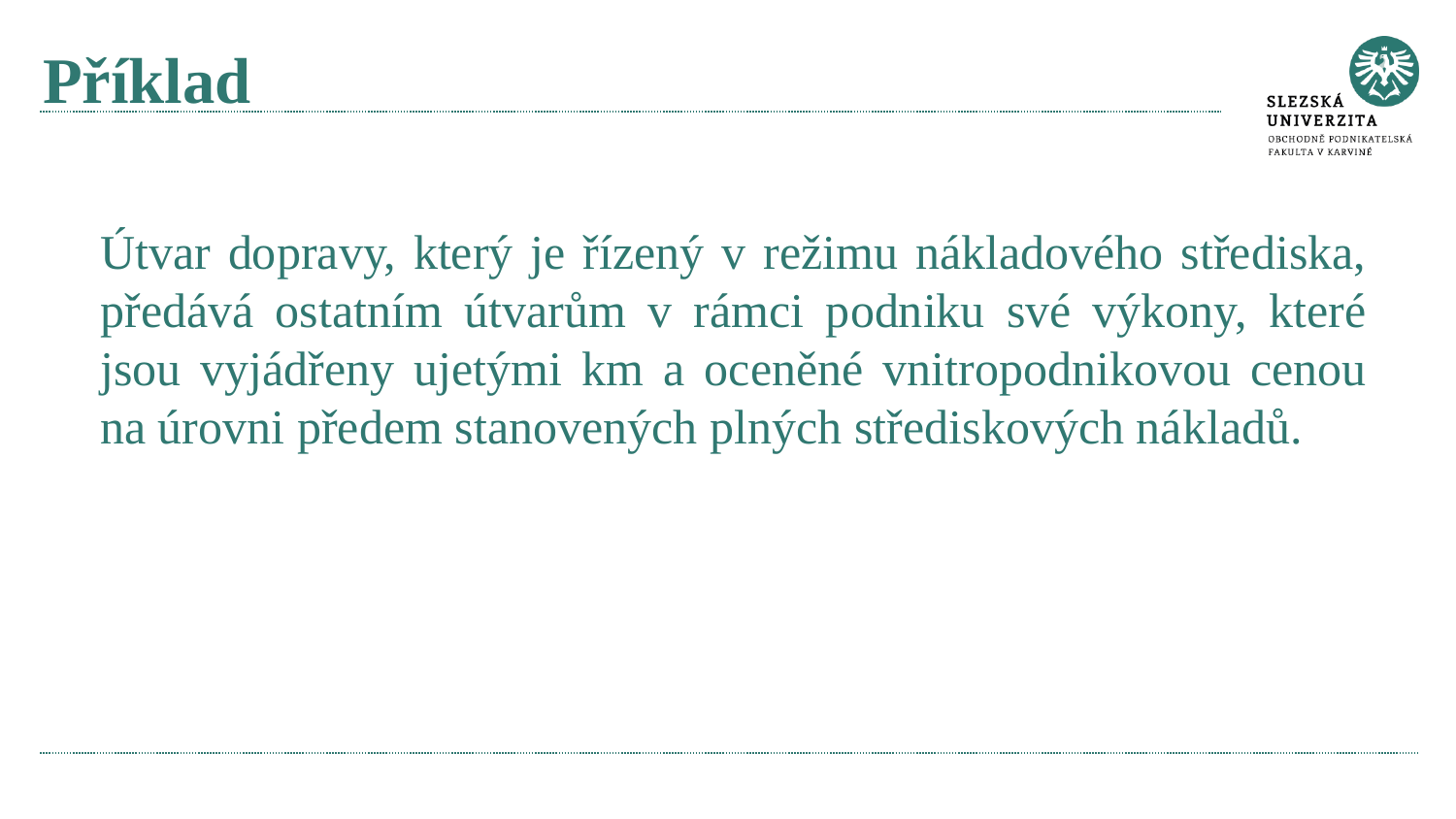

# Příklad

Útvar dopravy, který je řízený v režimu nákladového střediska, předává ostatním útvarům v rámci podniku své výkony, které jsou vyjádřeny ujetými km a oceněné vnitropodnikovou cenou na úrovni předem stanovených plných střediskových nákladů.